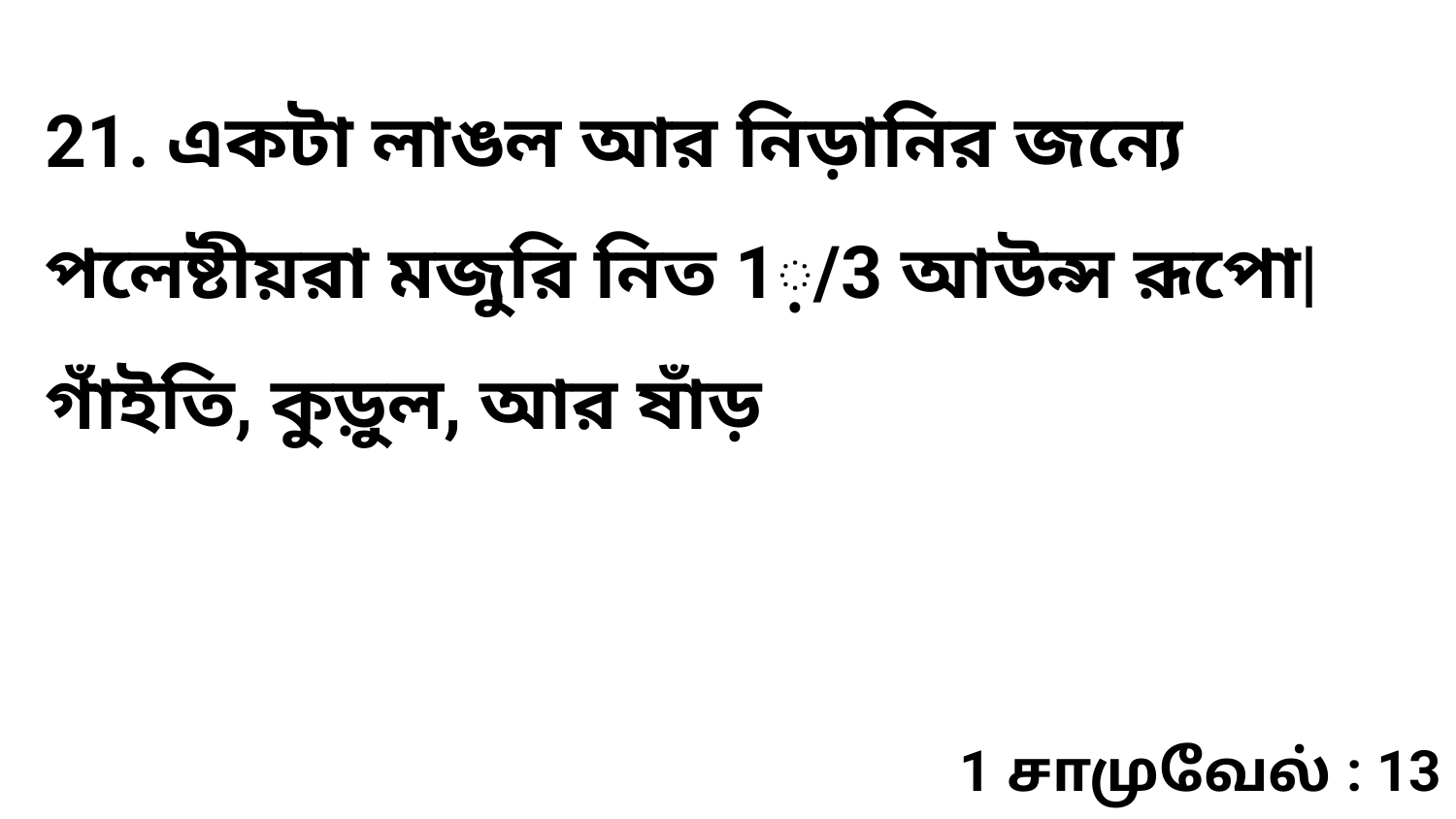

21. একটা লাঙল আর নিড়ানির জন্যে পলেষ্টীয়রা মজুরি নিত 1়/3 আউন্স রূপো| গাঁইতি, কুড়ুল, আর ষাঁড়
1 சாமுவேல் : 13